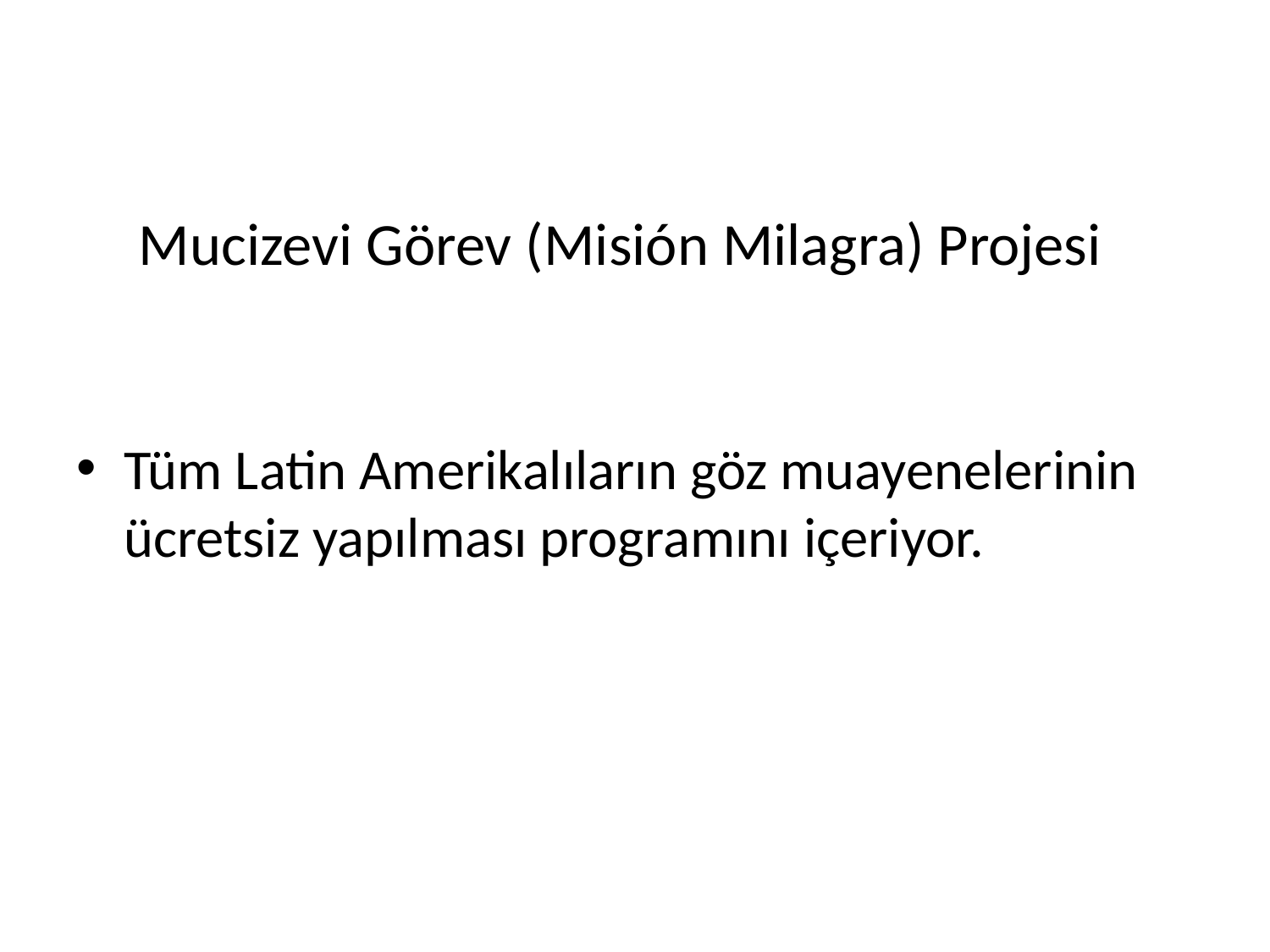

# Mucizevi Görev (Misión Milagra) Projesi
Tüm Latin Amerikalıların göz muayenelerinin ücretsiz yapılması programını içeriyor.